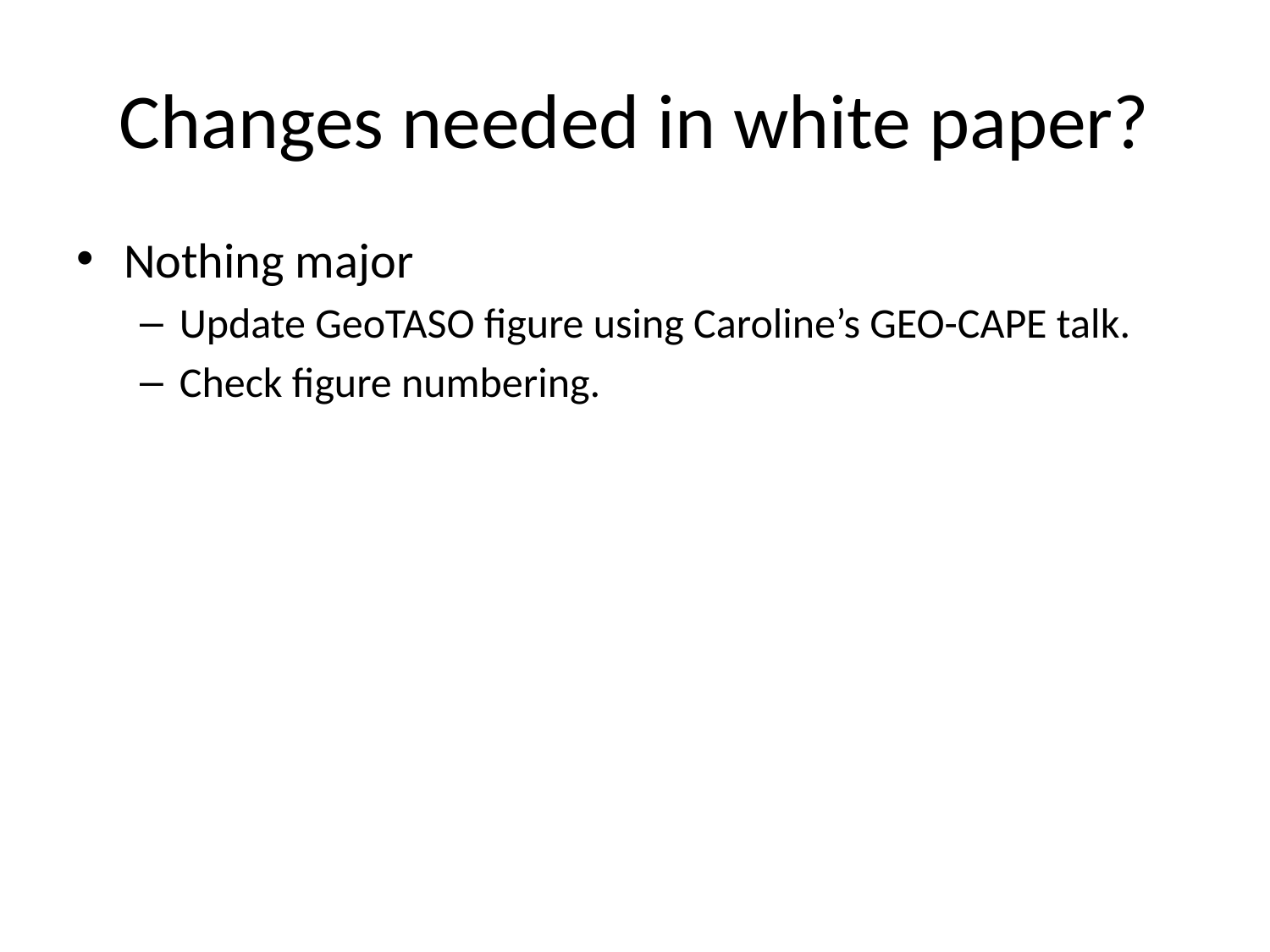

# Changes needed in white paper?
Nothing major
Update GeoTASO figure using Caroline’s GEO-CAPE talk.
Check figure numbering.